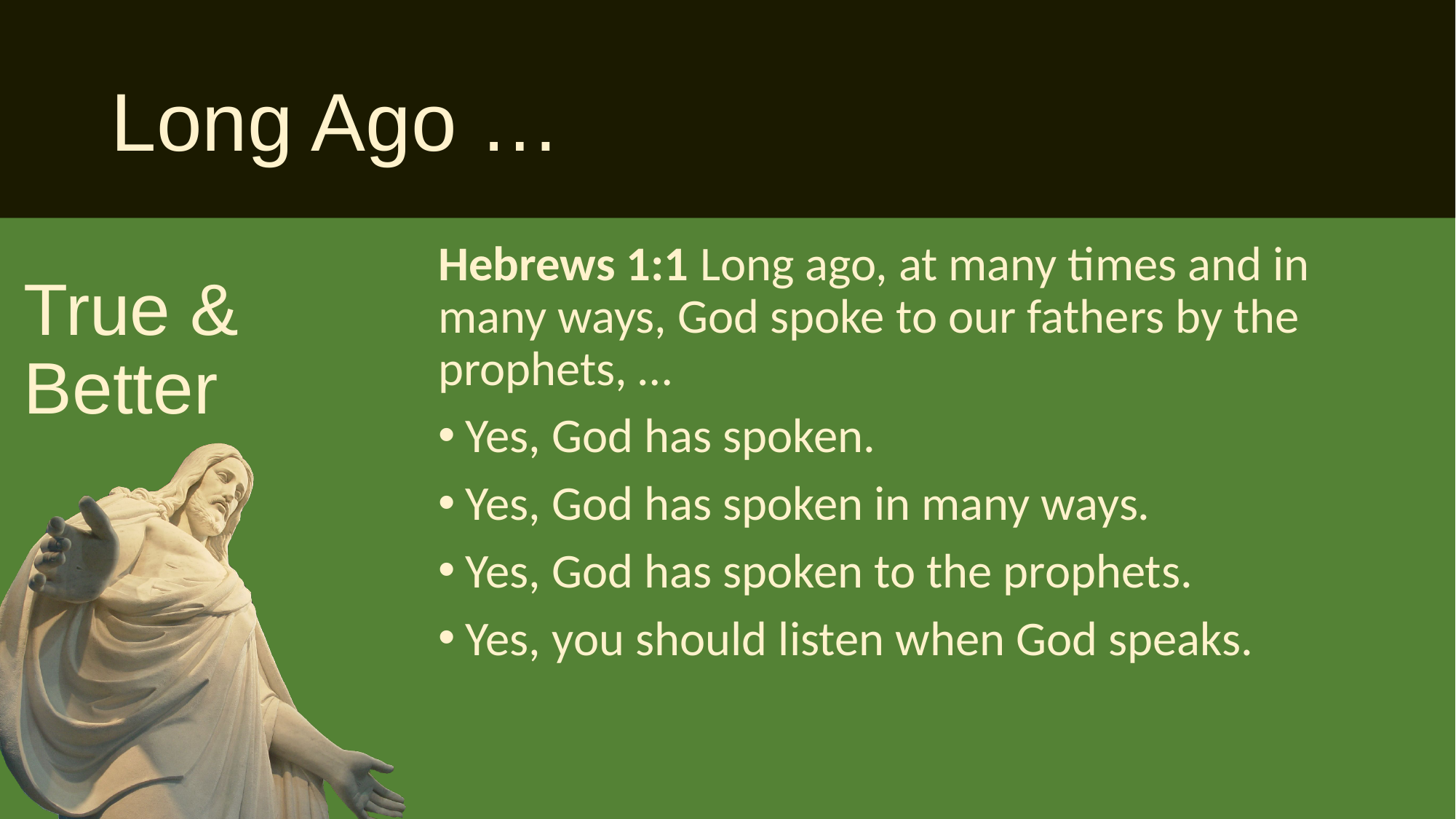

# Long Ago …
Hebrews 1:1 Long ago, at many times and in many ways, God spoke to our fathers by the prophets, …
Yes, God has spoken.
Yes, God has spoken in many ways.
Yes, God has spoken to the prophets.
Yes, you should listen when God speaks.